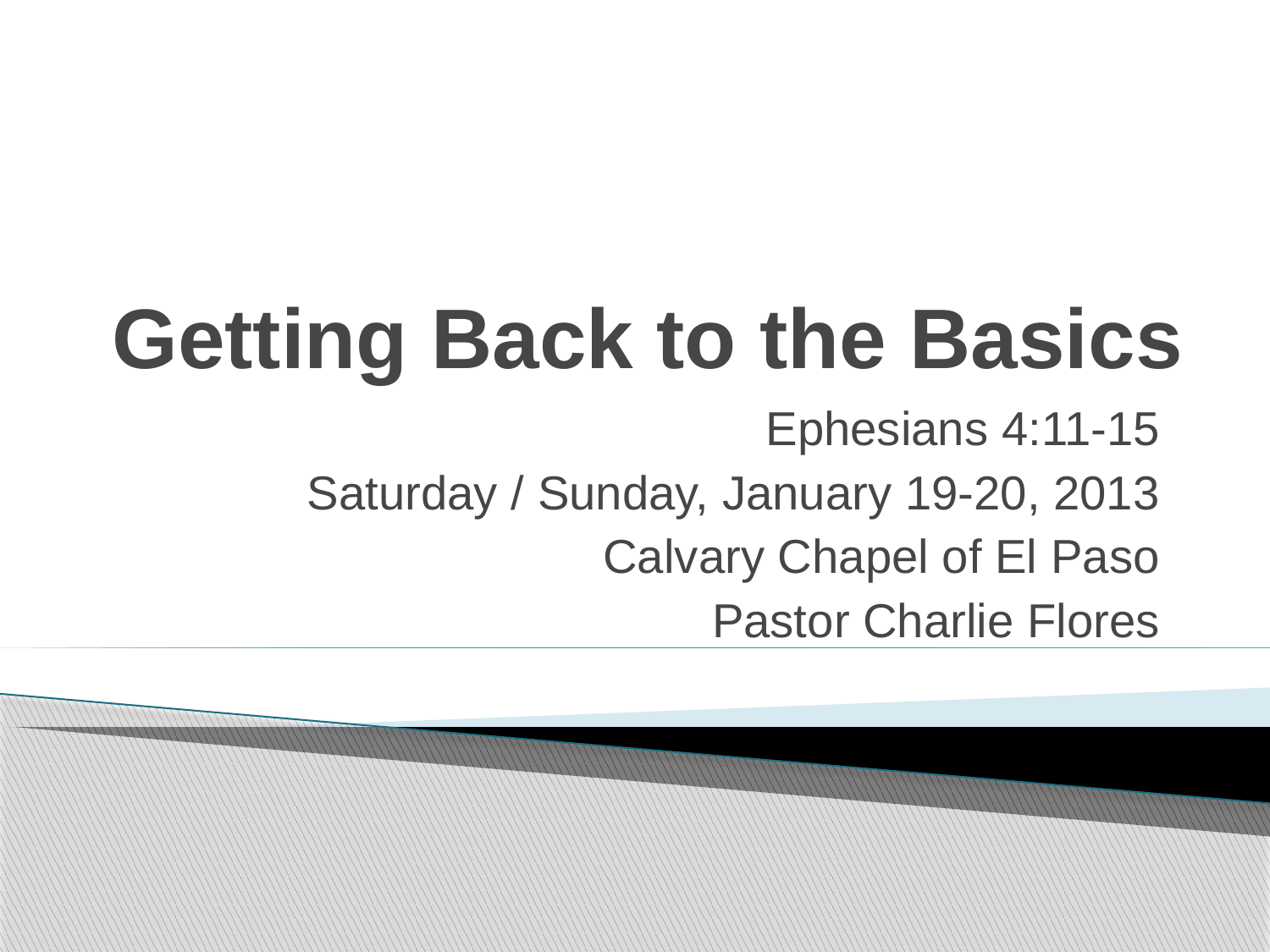

# Getting Back to the Basics
Ephesians 4:11-15
Saturday / Sunday, January 19-20, 2013
Calvary Chapel of El Paso
Pastor Charlie Flores